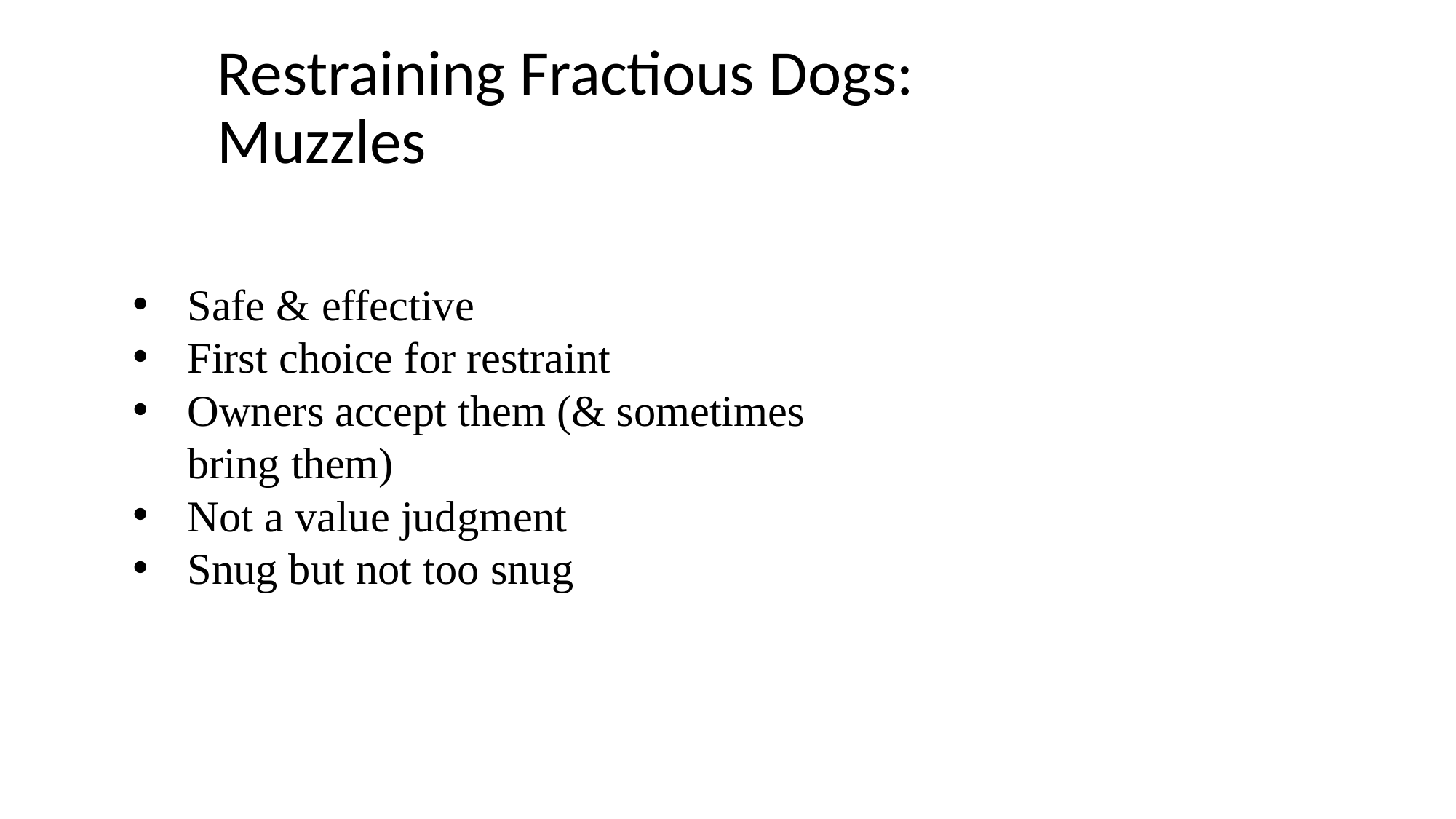

# Restraining Fractious Dogs: Muzzles
Safe & effective
First choice for restraint
Owners accept them (& sometimes bring them)
Not a value judgment
Snug but not too snug
7